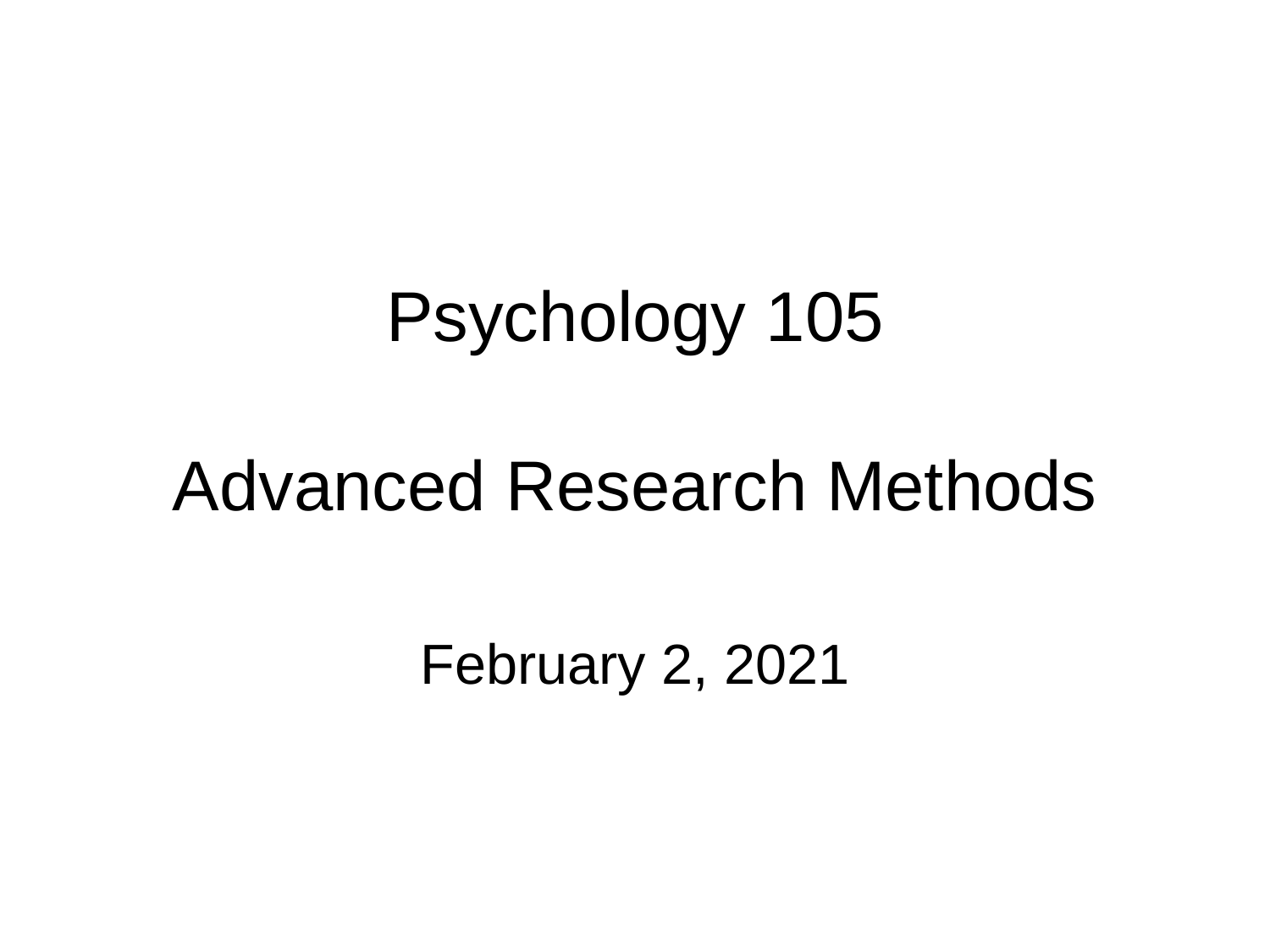

# Psychology 105 Advanced Research Methods

February 2, 2021